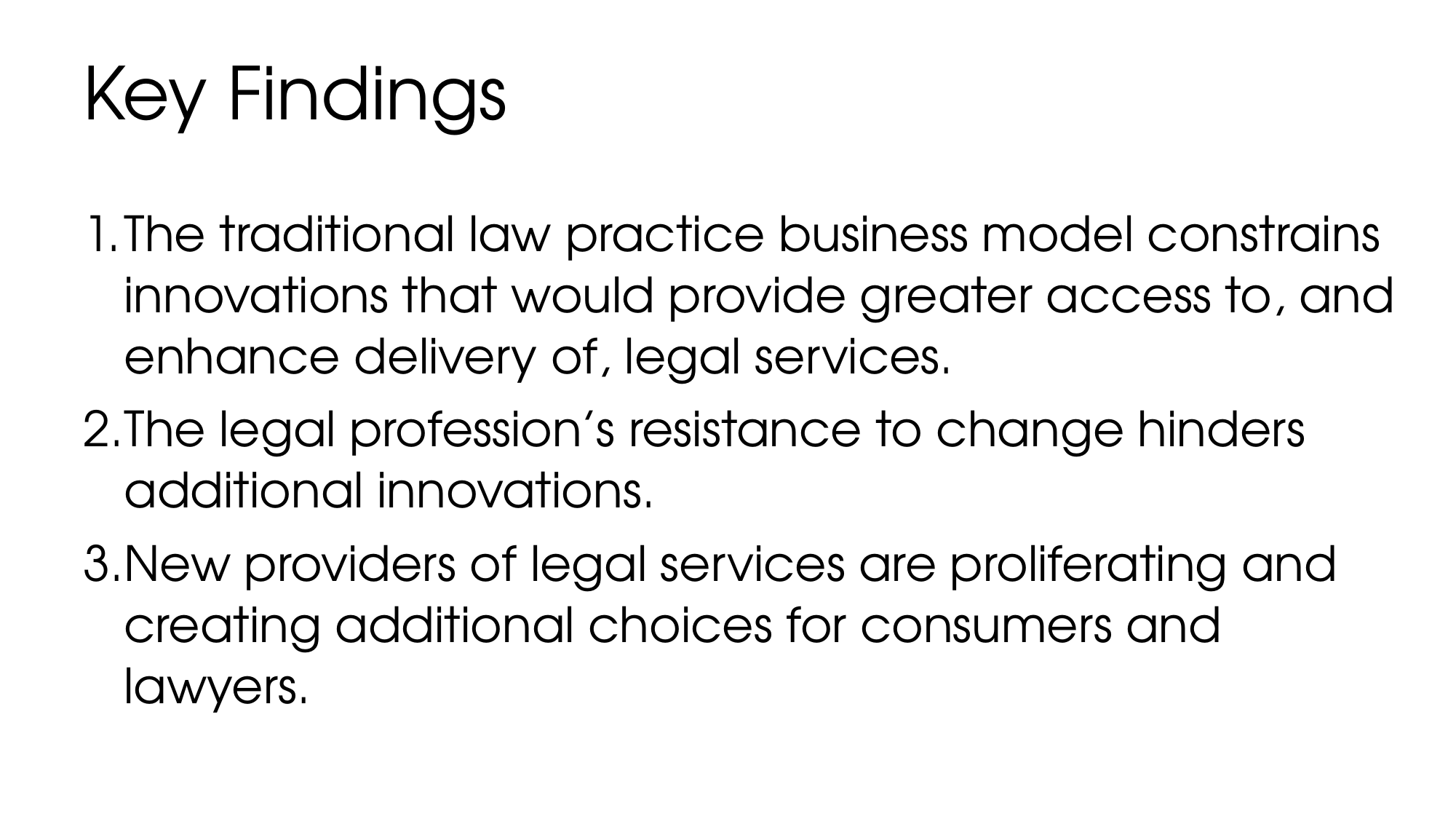

Key Findings

The traditional law practice business model constrains innovations that would provide greater access to, and enhance delivery of, legal services.
The legal profession’s resistance to change hinders additional innovations.
New providers of legal services are proliferating and creating additional choices for consumers and lawyers.